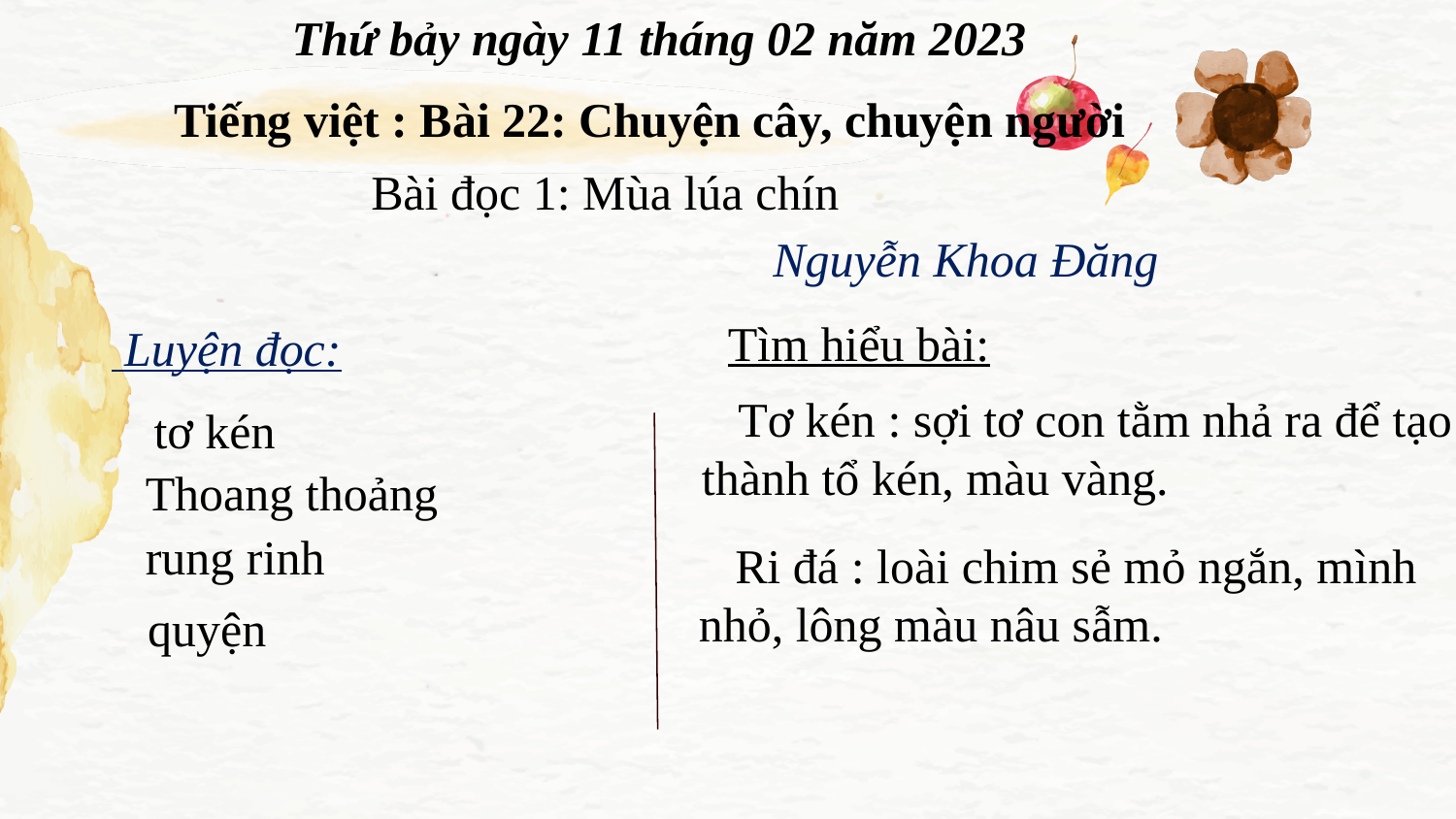

Thứ bảy ngày 11 tháng 02 năm 2023
# Tiếng việt : Bài 22: Chuyện cây, chuyện người

Bài đọc 1: Mùa lúa chín
Nguyễn Khoa Đăng
Tìm hiểu bài:
 Luyện đọc:
   Tơ kén : sợi tơ con tằm nhả ra để tạo thành tổ kén, màu vàng.
  tơ kén
    Thoang thoảng
  rung rinh
   Ri đá : loài chim sẻ mỏ ngắn, mình nhỏ, lông màu nâu sẫm.
  quyện